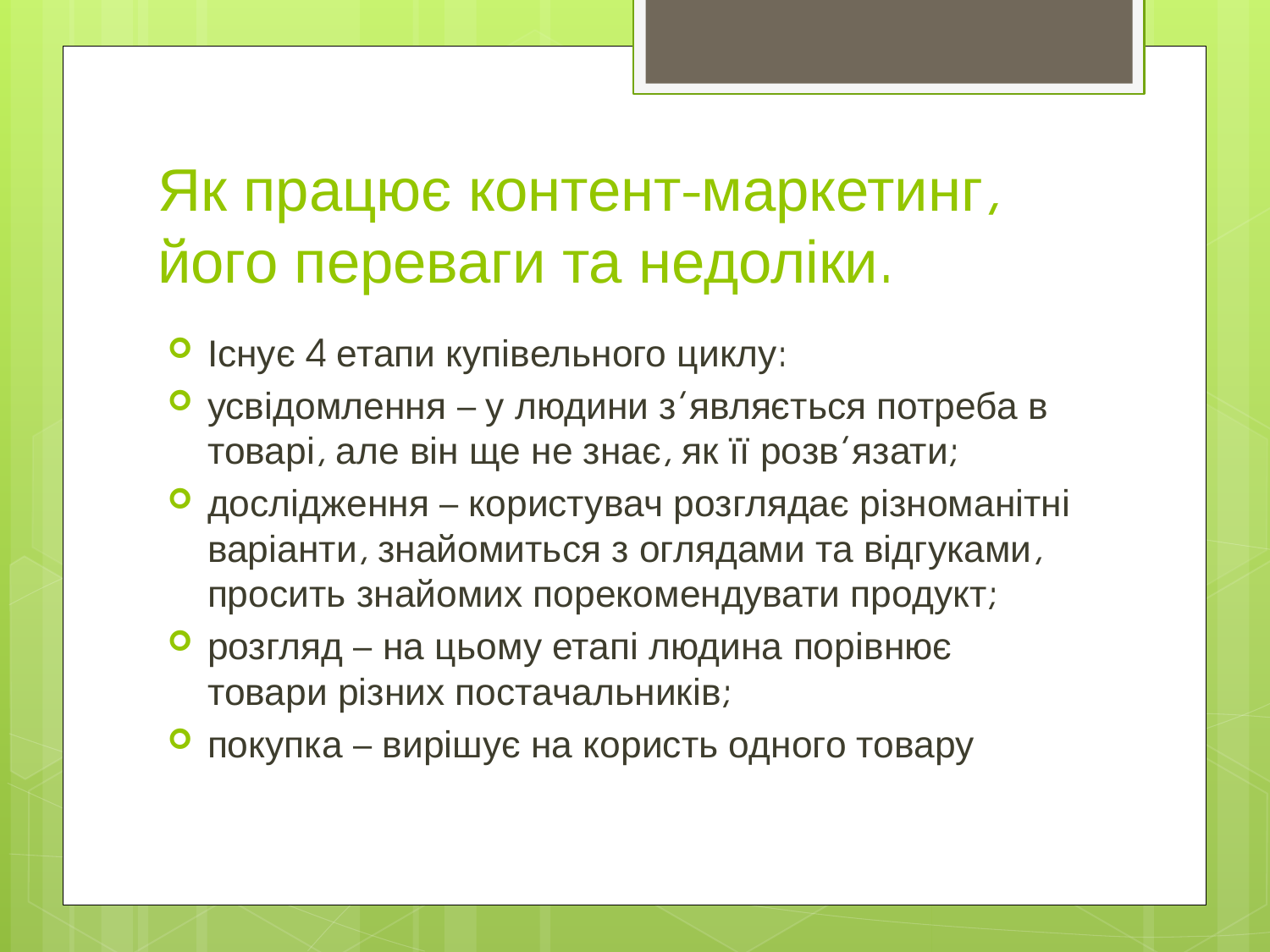

# Як працює контент-маркетинг, його переваги та недоліки.
Існує 4 етапи купівельного циклу:
усвідомлення – у людини з’являється потреба в товарі, але він ще не знає, як її розв’язати;
дослідження – користувач розглядає різноманітні варіанти, знайомиться з оглядами та відгуками, просить знайомих порекомендувати продукт;
розгляд – на цьому етапі людина порівнює товари різних постачальників;
покупка – вирішує на користь одного товару